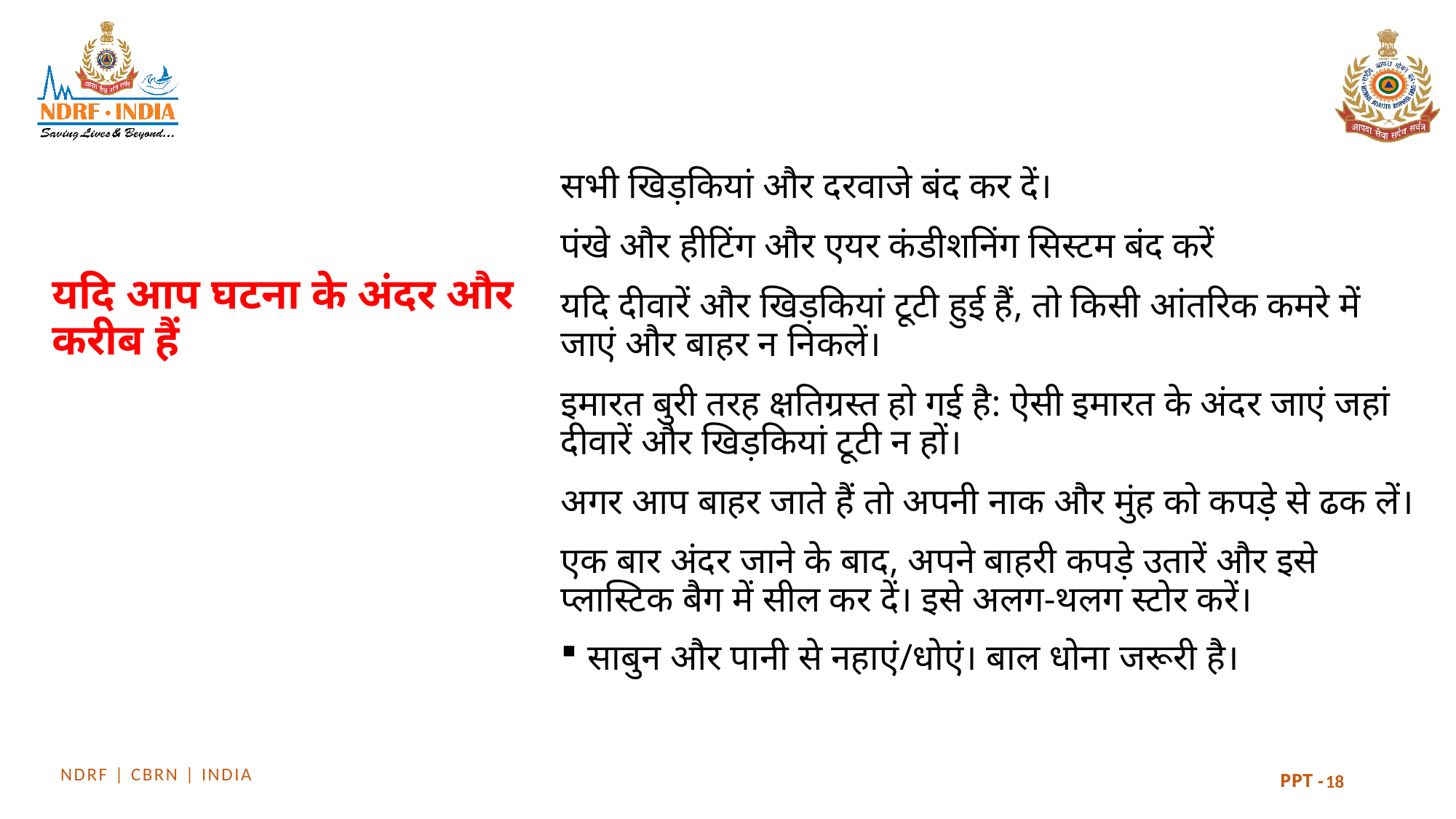

सभी खिड़कियां और दरवाजे बंद कर दें।
पंखे और हीटिंग और एयर कंडीशनिंग सिस्टम बंद करें
यदि दीवारें और खिड़कियां टूटी हुई हैं, तो किसी आंतरिक कमरे में जाएं और बाहर न निकलें।
इमारत बुरी तरह क्षतिग्रस्त हो गई है: ऐसी इमारत के अंदर जाएं जहां दीवारें और खिड़कियां टूटी न हों।
अगर आप बाहर जाते हैं तो अपनी नाक और मुंह को कपड़े से ढक लें।
एक बार अंदर जाने के बाद, अपने बाहरी कपड़े उतारें और इसे प्लास्टिक बैग में सील कर दें। इसे अलग-थलग स्टोर करें।
साबुन और पानी से नहाएं/धोएं। बाल धोना जरूरी है।
# यदि आप घटना के अंदर और करीब हैं
18